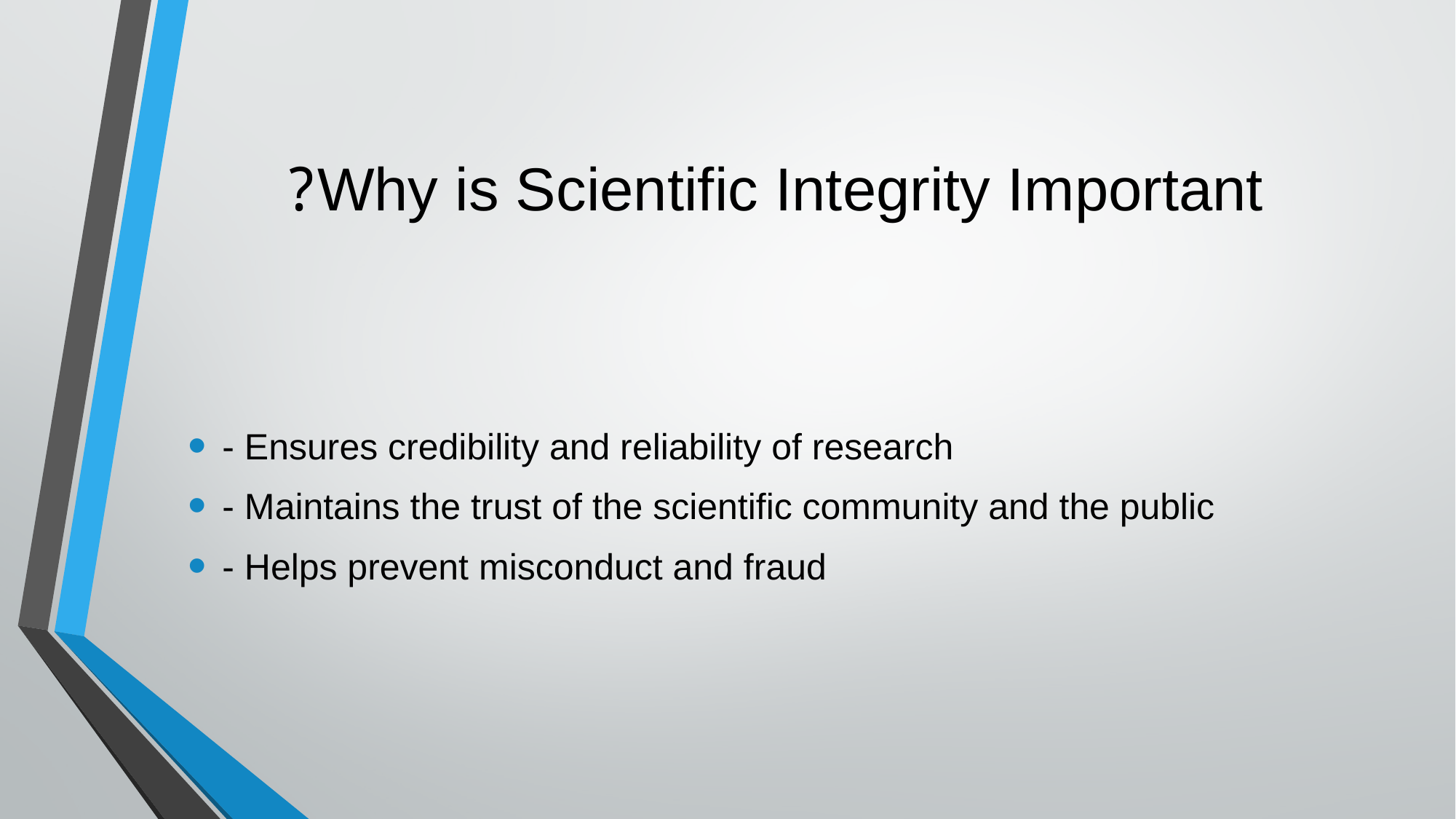

# Why is Scientific Integrity Important?
- Ensures credibility and reliability of research
- Maintains the trust of the scientific community and the public
- Helps prevent misconduct and fraud